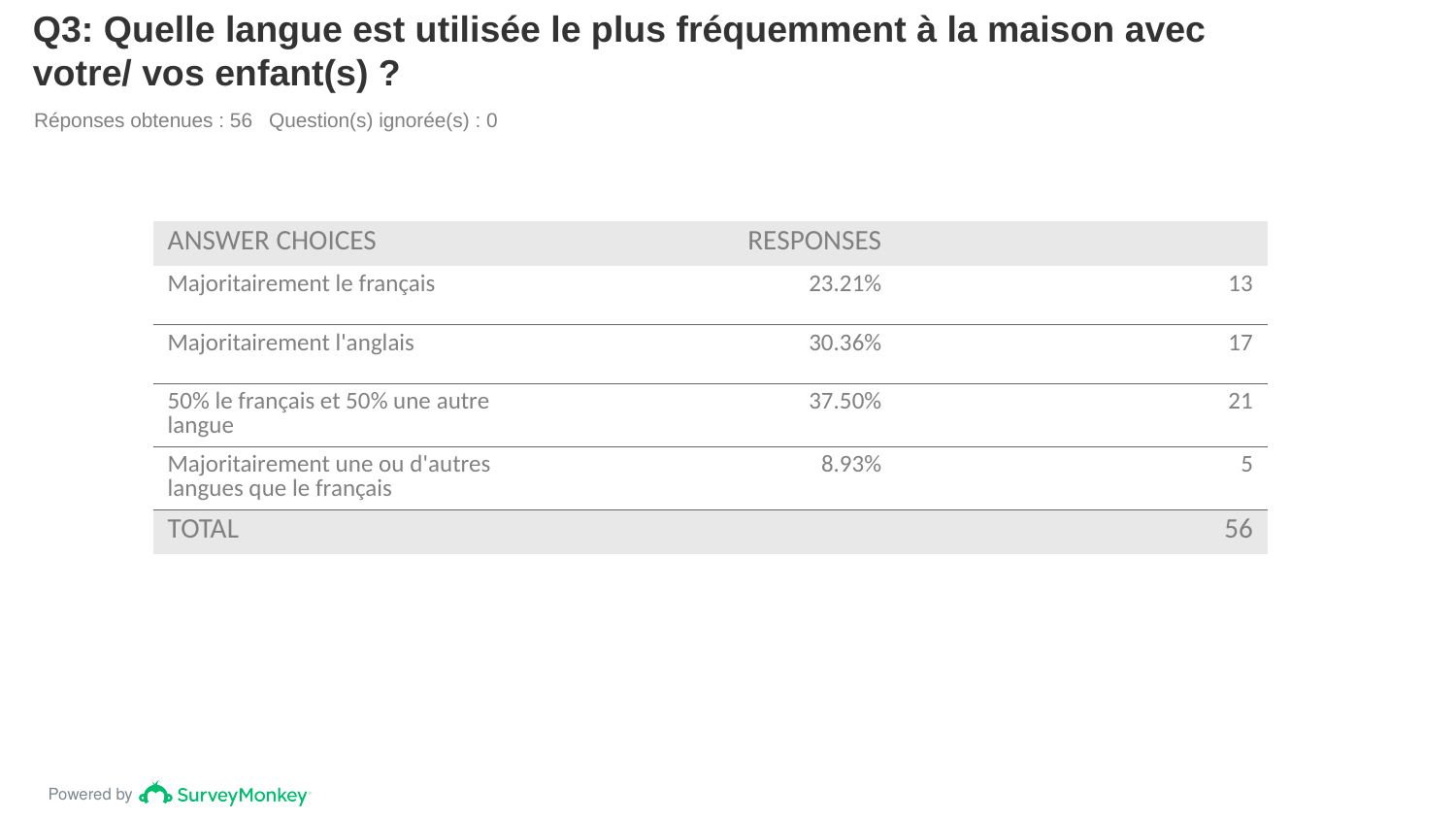

# Q3: Quelle langue est utilisée le plus fréquemment à la maison avec votre/ vos enfant(s) ?
Réponses obtenues : 56   Question(s) ignorée(s) : 0
| ANSWER CHOICES | RESPONSES |  |
| --- | --- | --- |
| Majoritairement le français | 23.21% | 13 |
| Majoritairement l'anglais | 30.36% | 17 |
| 50% le français et 50% une autre langue | 37.50% | 21 |
| Majoritairement une ou d'autres langues que le français | 8.93% | 5 |
| TOTAL |  | 56 |